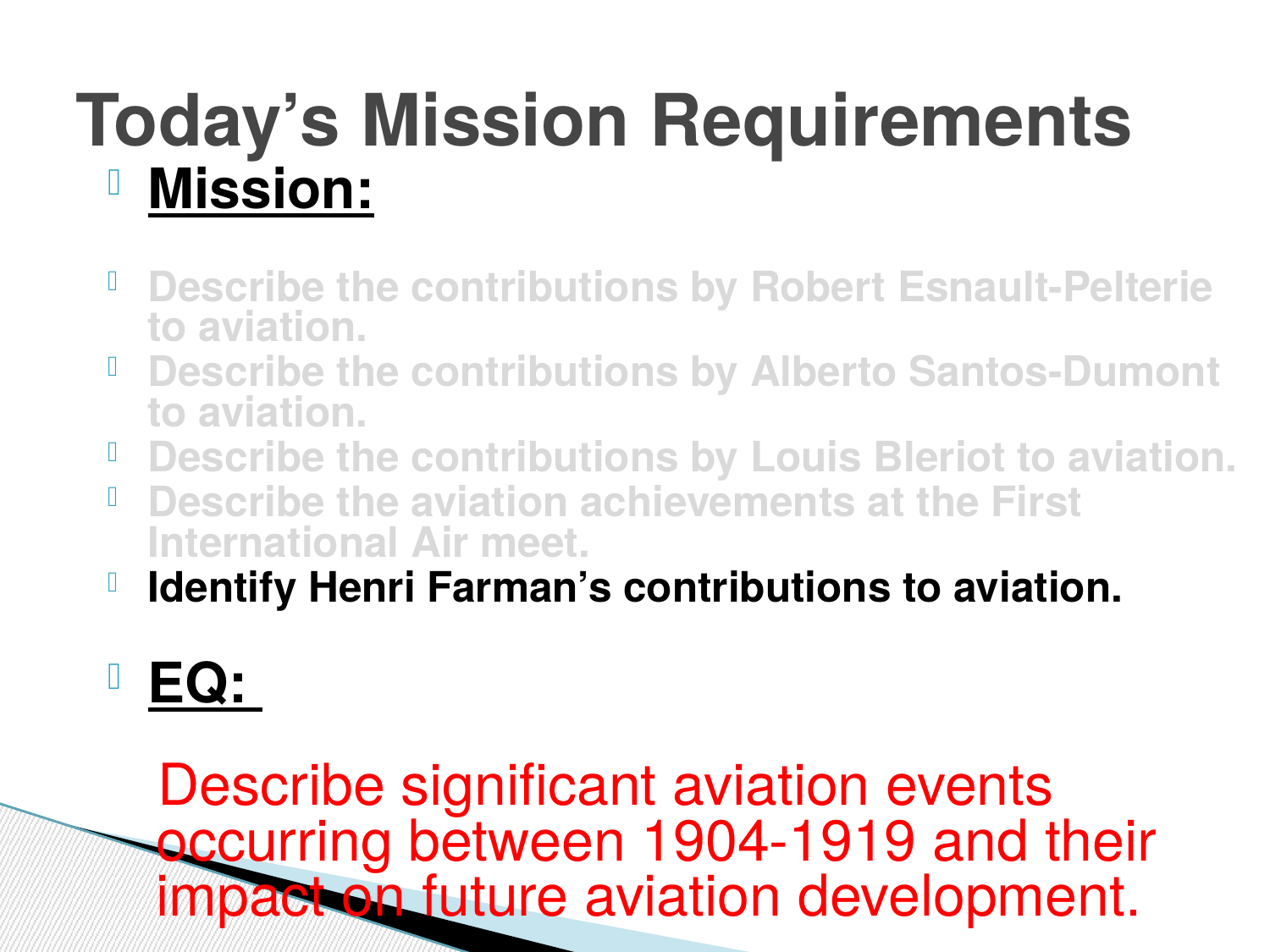

# Today’s Mission Requirements
Mission:

Describe the contributions by Robert Esnault-Pelterie to aviation.
Describe the contributions by Alberto Santos-Dumont to aviation.
Describe the contributions by Louis Bleriot to aviation.
Describe the aviation achievements at the First International Air meet.
Identify Henri Farman’s contributions to aviation.

EQ:

  Describe significant aviation events occurring between 1904-1919 and their impact on future aviation development.